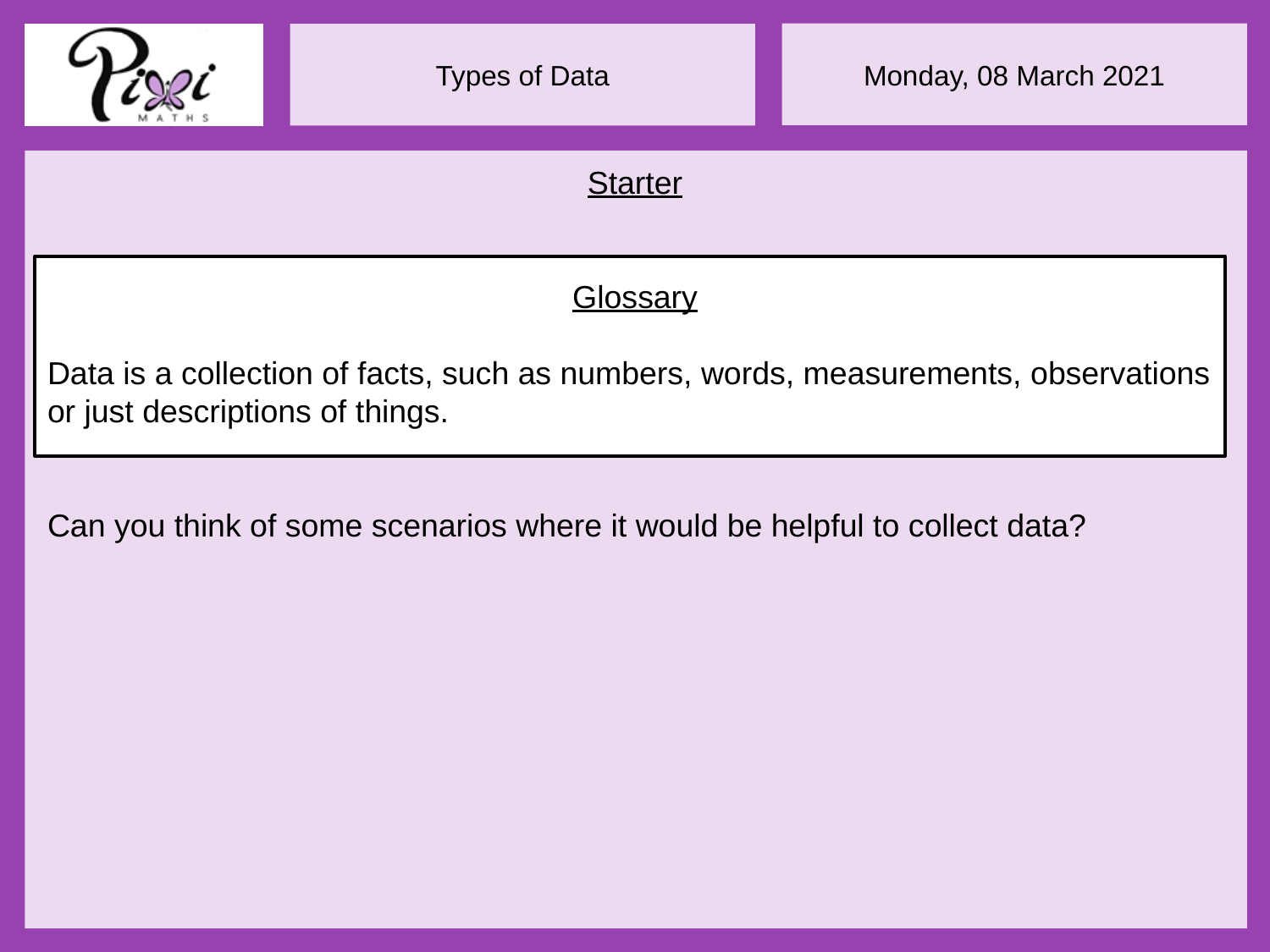

Starter

Glossary

Data is a collection of facts, such as numbers, words, measurements, observations or just descriptions of things.

Can you think of some scenarios where it would be helpful to collect data?